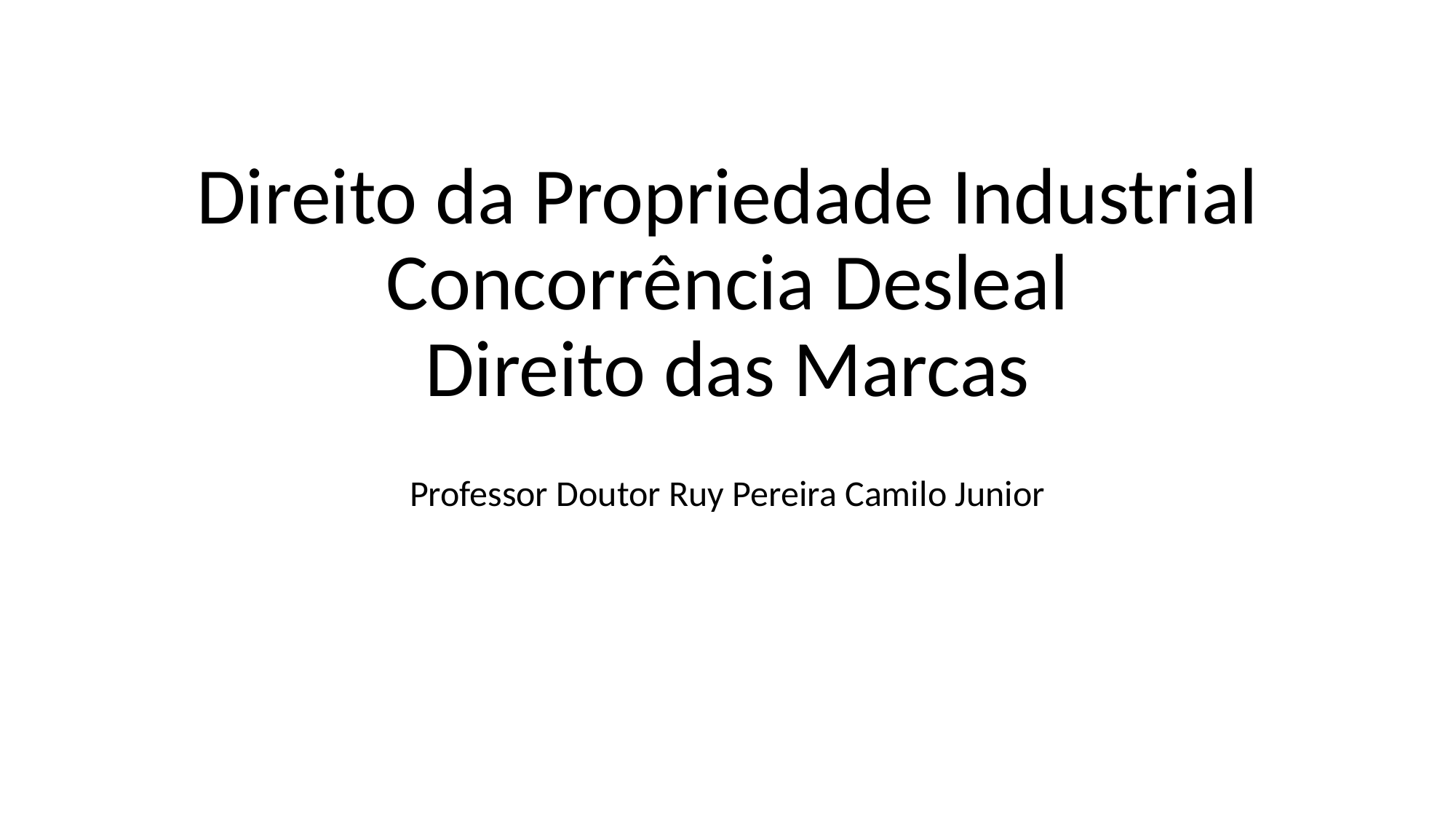

# Direito da Propriedade Industrial Concorrência Desleal Direito das Marcas
Professor Doutor Ruy Pereira Camilo Junior